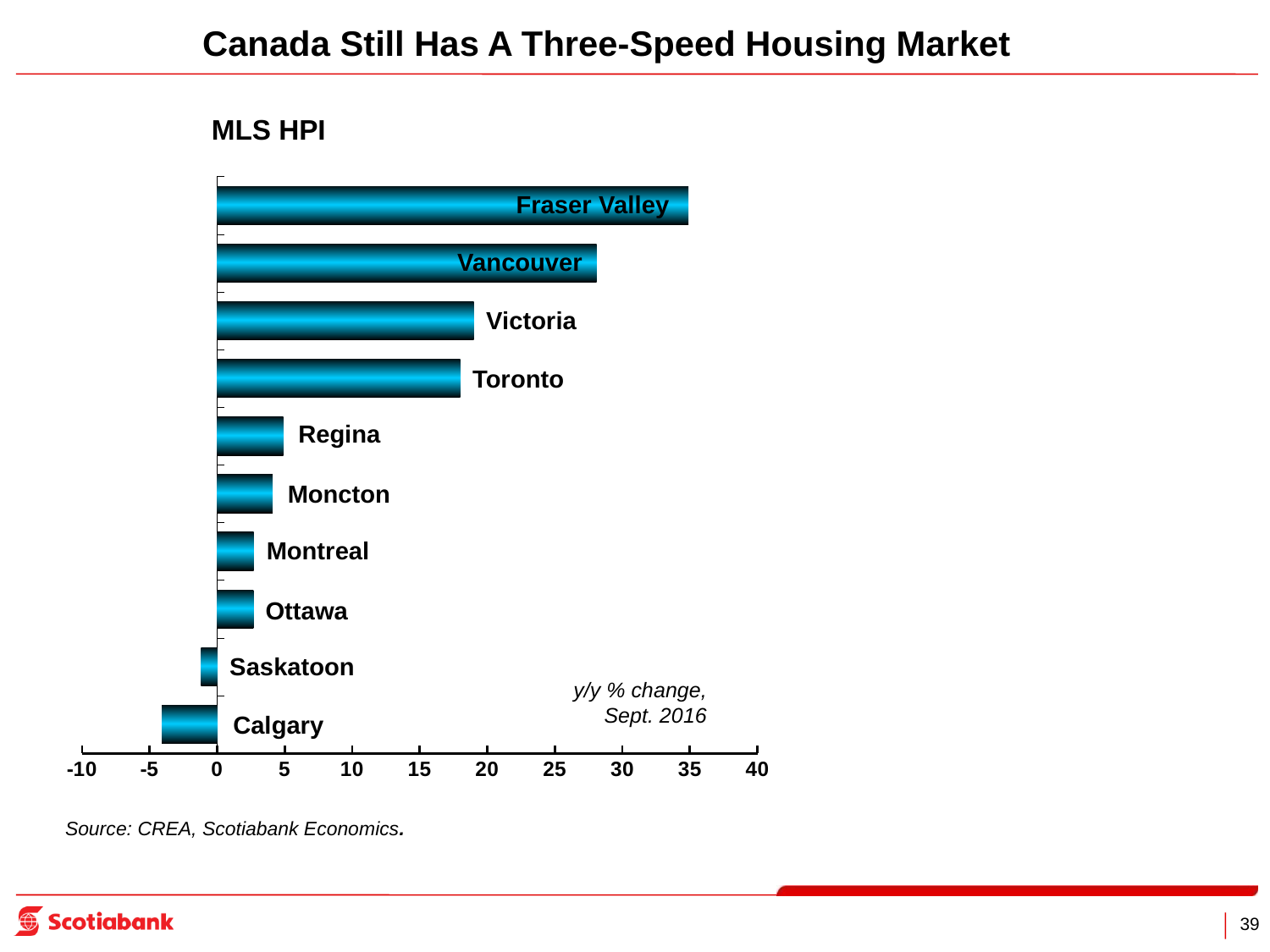

Canada Still Has A Three-Speed Housing Market
MLS HPI

### Chart

| Category | HPI |
|---|---|
| Calgary | -4.1 |
| Saskatoon | -1.2 |
| Ottawa | 2.69 |
| Montreal | 2.7 |
| Moncton | 4.1 |
| Regina | 4.9 |
| Toronto | 18.0 |
| Victoria | 19.0 |
| Vancouver | 28.1 |
| Fraser Valley | 34.9 |
Fraser Valley

Vancouver
Victoria
Toronto
Regina
Moncton
Montreal
Ottawa
Saskatoon
y/y % change, Sept. 2016
Calgary
Source: CREA, Scotiabank Economics.